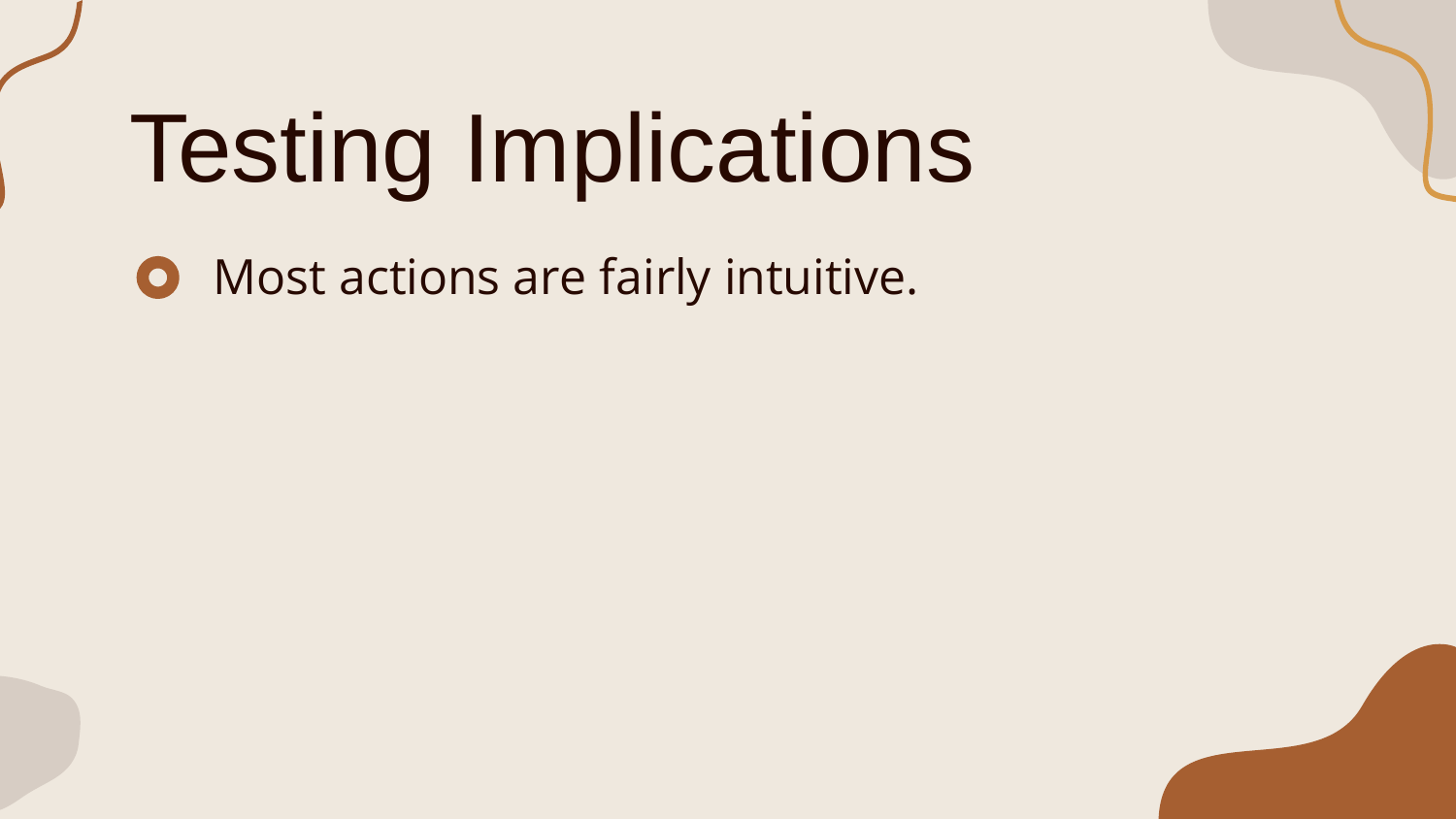

# Testing Implications
Most actions are fairly intuitive.